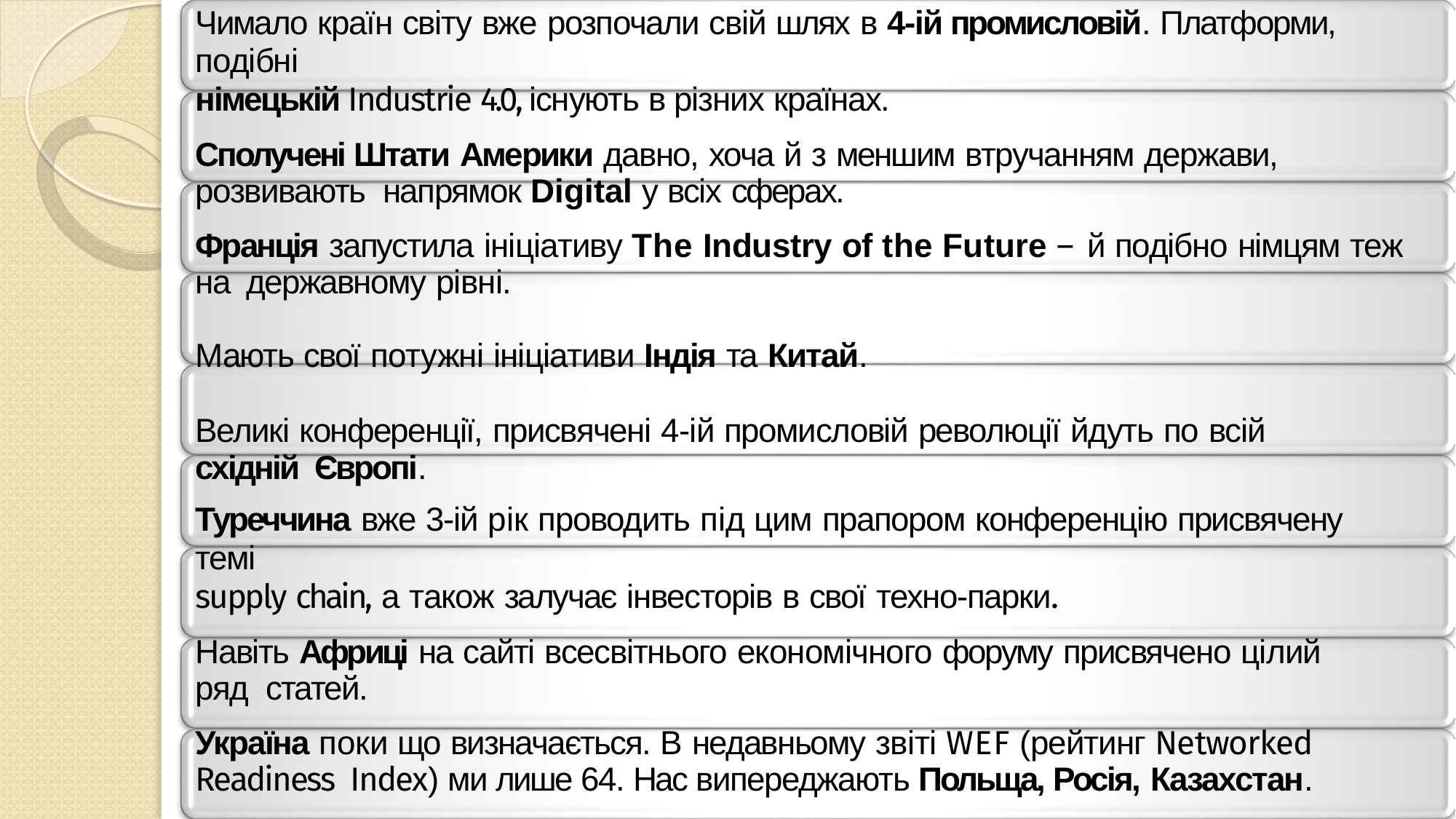

Чимало країн світу вже розпочали свій шлях в 4-ій промисловій. Платформи, подібні
німецькій Industrie 4.0, існують в різних країнах.
Сполучені Штати Америки давно, хоча й з меншим втручанням держави, розвивають  напрямок Digital у всіх сферах.
Франція запустила ініціативу The Industry of the Future – й подібно німцям теж на  державному рівні.

Мають свої потужні ініціативи Індія та Китай.

Великі конференції, присвячені 4-ій промисловій революції йдуть по всій східній  Європі.
Туреччина вже 3-ій рік проводить під цим прапором конференцію присвячену темі
supply chain, а також залучає інвесторів в свої техно-парки.
Навіть Африці на сайті всесвітнього економічного форуму присвячено цілий ряд  статей.
Україна поки що визначається. В недавньому звіті WEF (рейтинг Networked Readiness  Index) ми лише 64. Нас випереджають Польща, Росія, Казахстан.
Але останнім часом істотні зміни відбуваються….